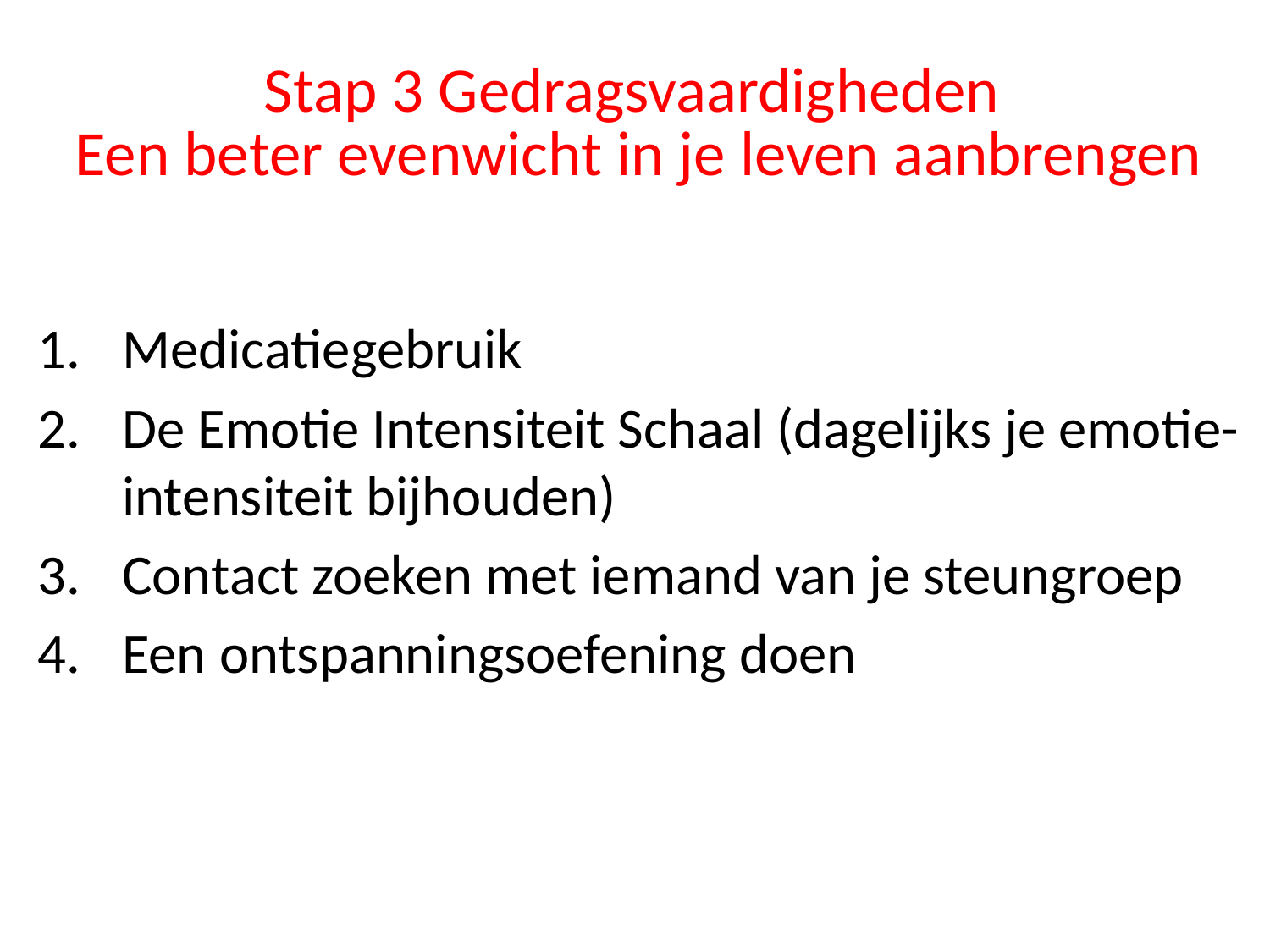

# Stap 3 Gedragsvaardigheden Een beter evenwicht in je leven aanbrengen
Medicatiegebruik
De Emotie Intensiteit Schaal (dagelijks je emotie-intensiteit bijhouden)
Contact zoeken met iemand van je steungroep
Een ontspanningsoefening doen